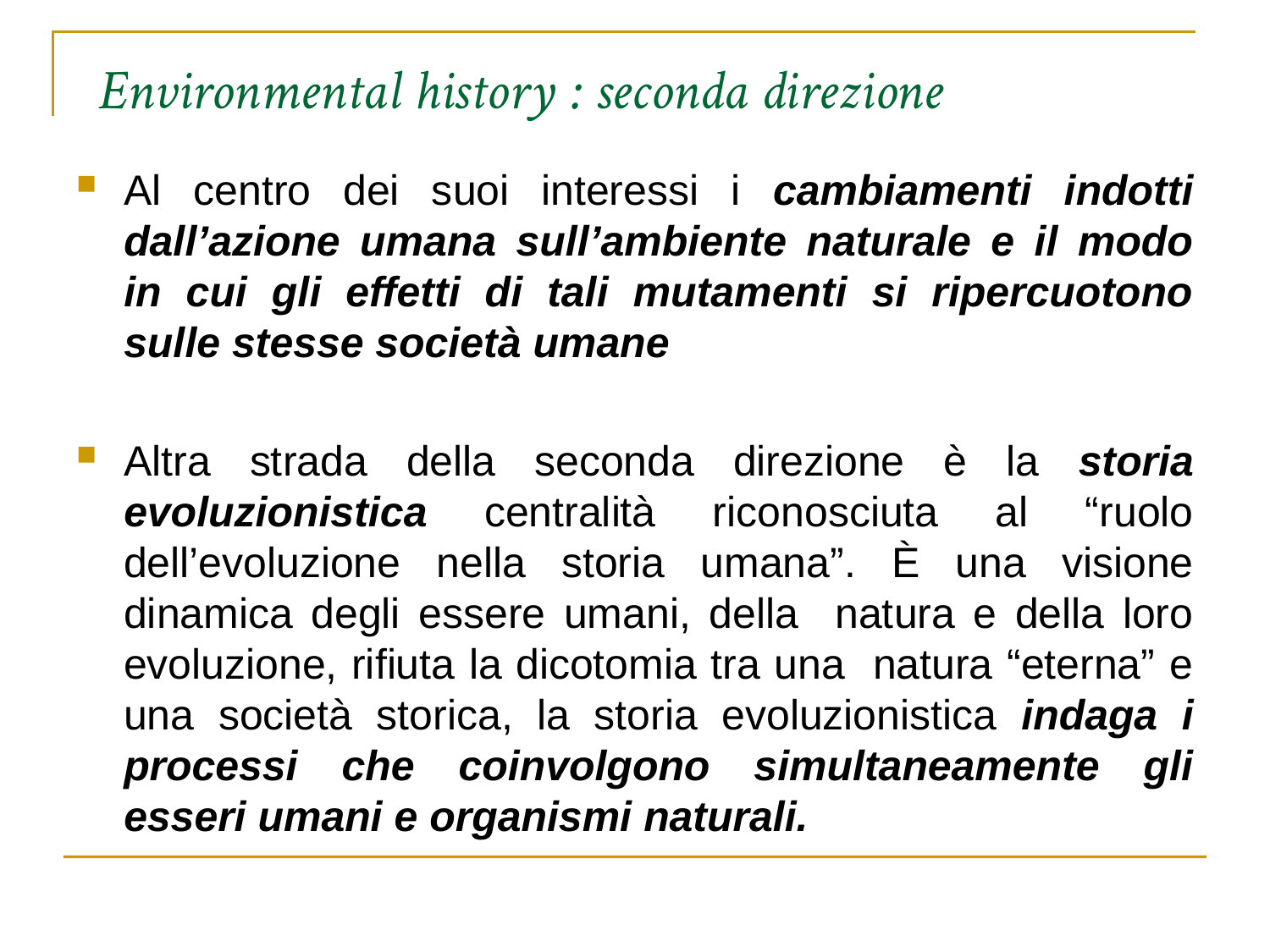

# Environmental history : seconda direzione
Al centro dei suoi interessi i cambiamenti indotti dall’azione umana sull’ambiente naturale e il modo in cui gli effetti di tali mutamenti si ripercuotono sulle stesse società umane

Altra strada della seconda direzione è la storia evoluzionistica centralità riconosciuta al “ruolo dell’evoluzione nella storia umana”. È una visione dinamica degli essere umani, della  natura e della loro evoluzione, rifiuta la dicotomia tra una  natura “eterna” e una società storica, la storia evoluzionistica indaga i processi che coinvolgono simultaneamente gli esseri umani e organismi naturali.